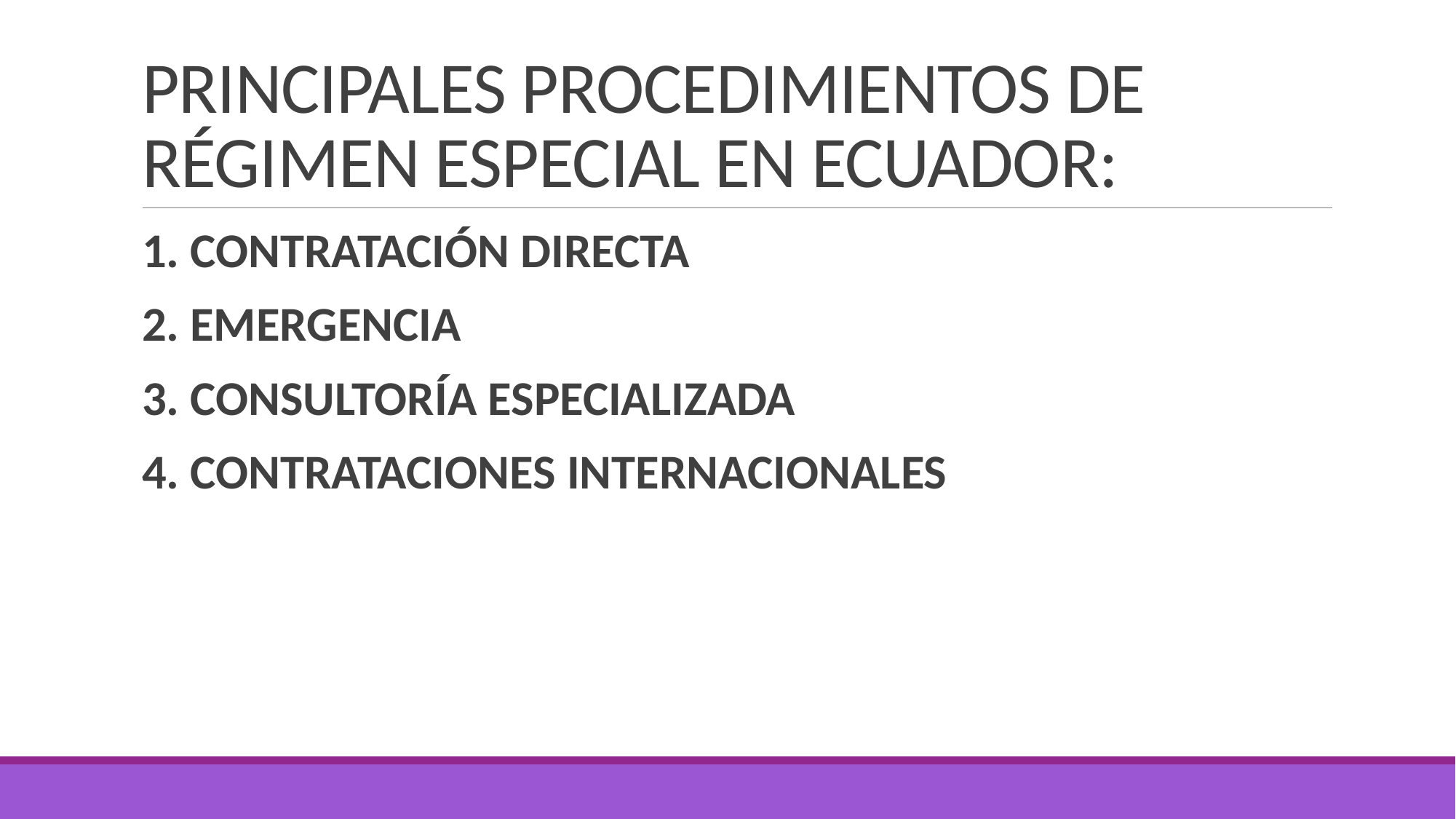

# PRINCIPALES PROCEDIMIENTOS DE RÉGIMEN ESPECIAL EN ECUADOR:
1. CONTRATACIÓN DIRECTA
2. EMERGENCIA
3. CONSULTORÍA ESPECIALIZADA
4. CONTRATACIONES INTERNACIONALES